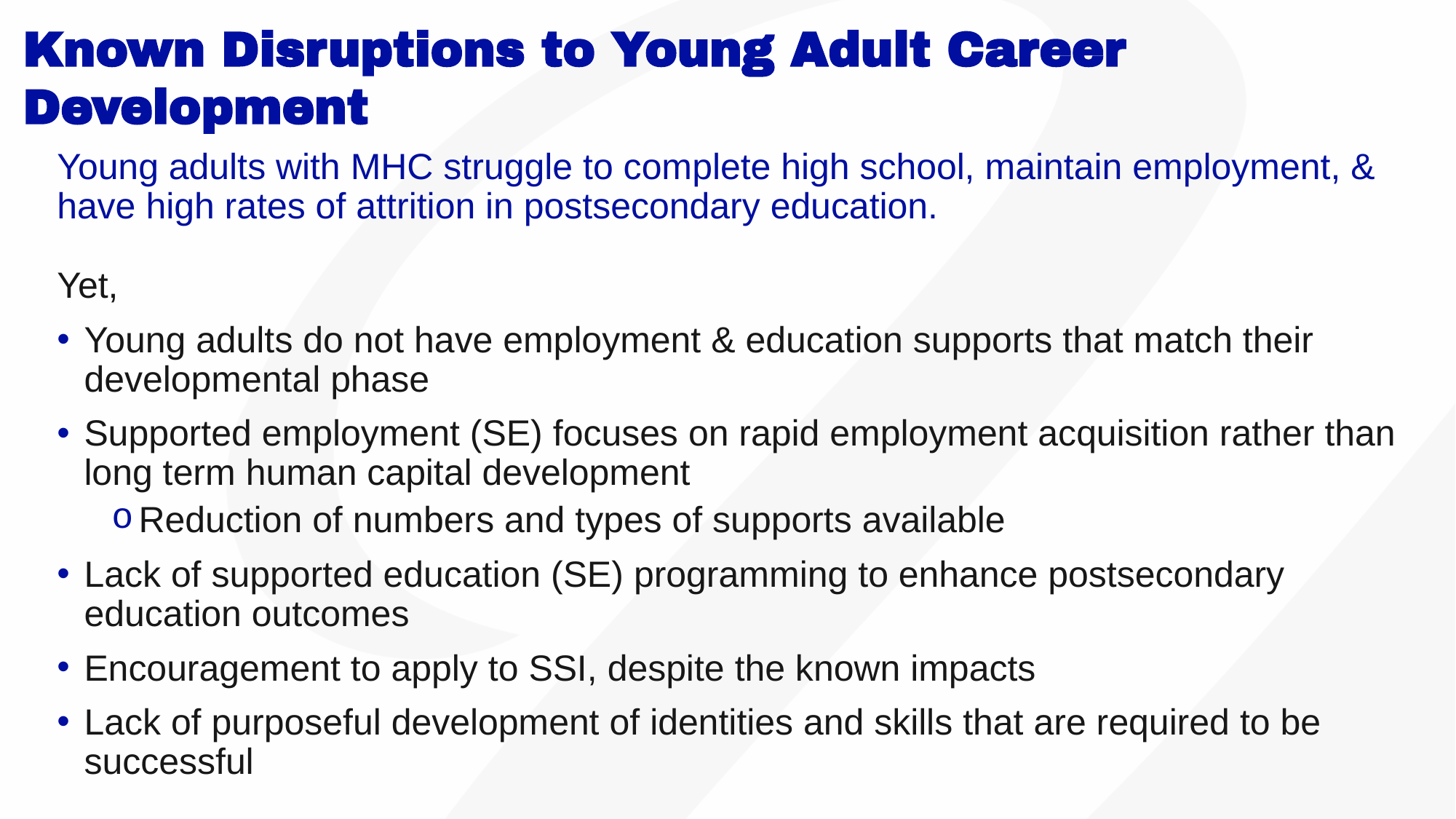

# Known Disruptions to Young Adult Career Development
Young adults with MHC struggle to complete high school, maintain employment, & have high rates of attrition in postsecondary education.

Yet,
Young adults do not have employment & education supports that match their developmental phase
Supported employment (SE) focuses on rapid employment acquisition rather than long term human capital development
Reduction of numbers and types of supports available
Lack of supported education (SE) programming to enhance postsecondary education outcomes
Encouragement to apply to SSI, despite the known impacts
Lack of purposeful development of identities and skills that are required to be successful